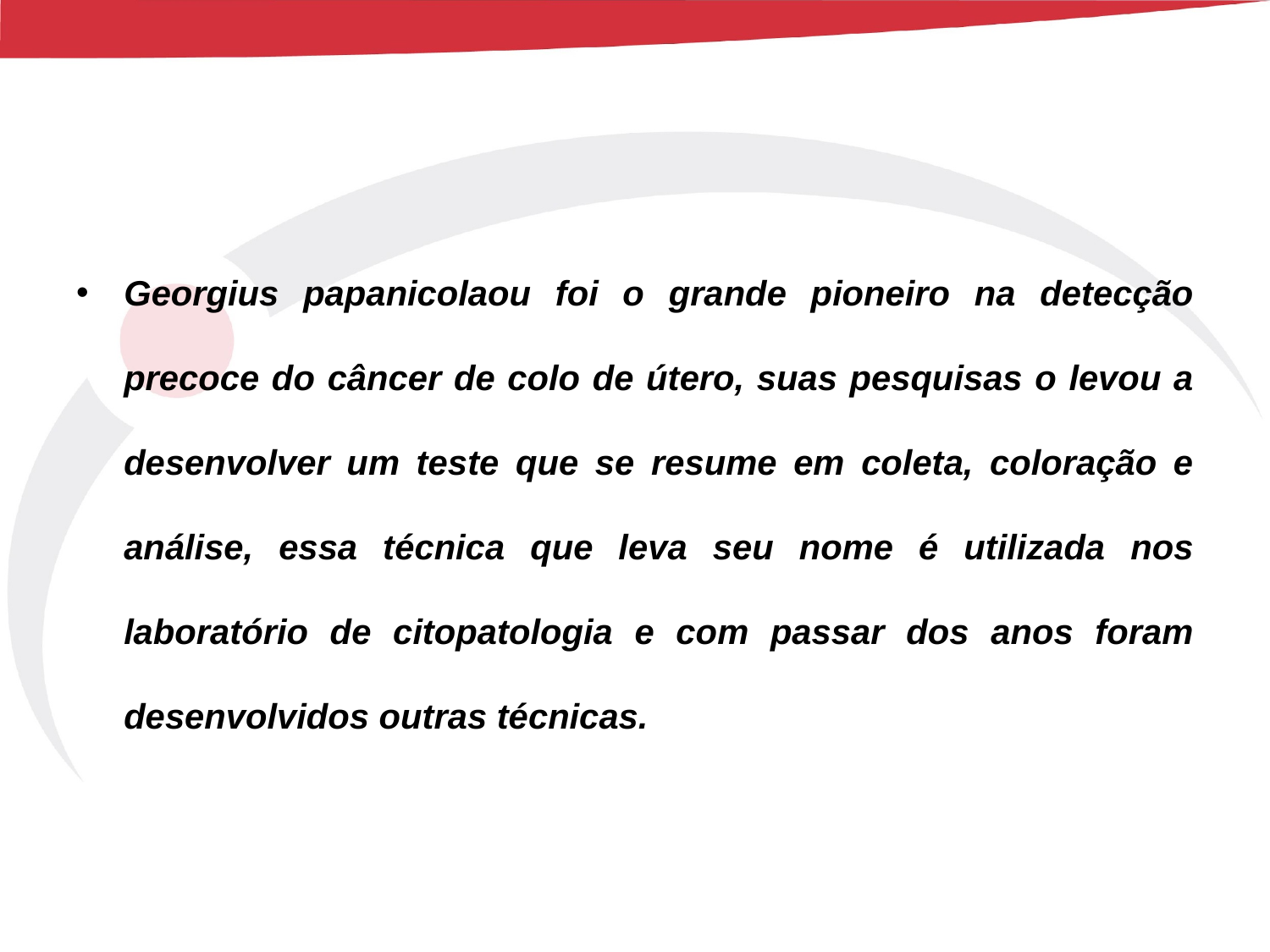

Georgius papanicolaou foi o grande pioneiro na detecção precoce do câncer de colo de útero, suas pesquisas o levou a desenvolver um teste que se resume em coleta, coloração e análise, essa técnica que leva seu nome é utilizada nos laboratório de citopatologia e com passar dos anos foram desenvolvidos outras técnicas.